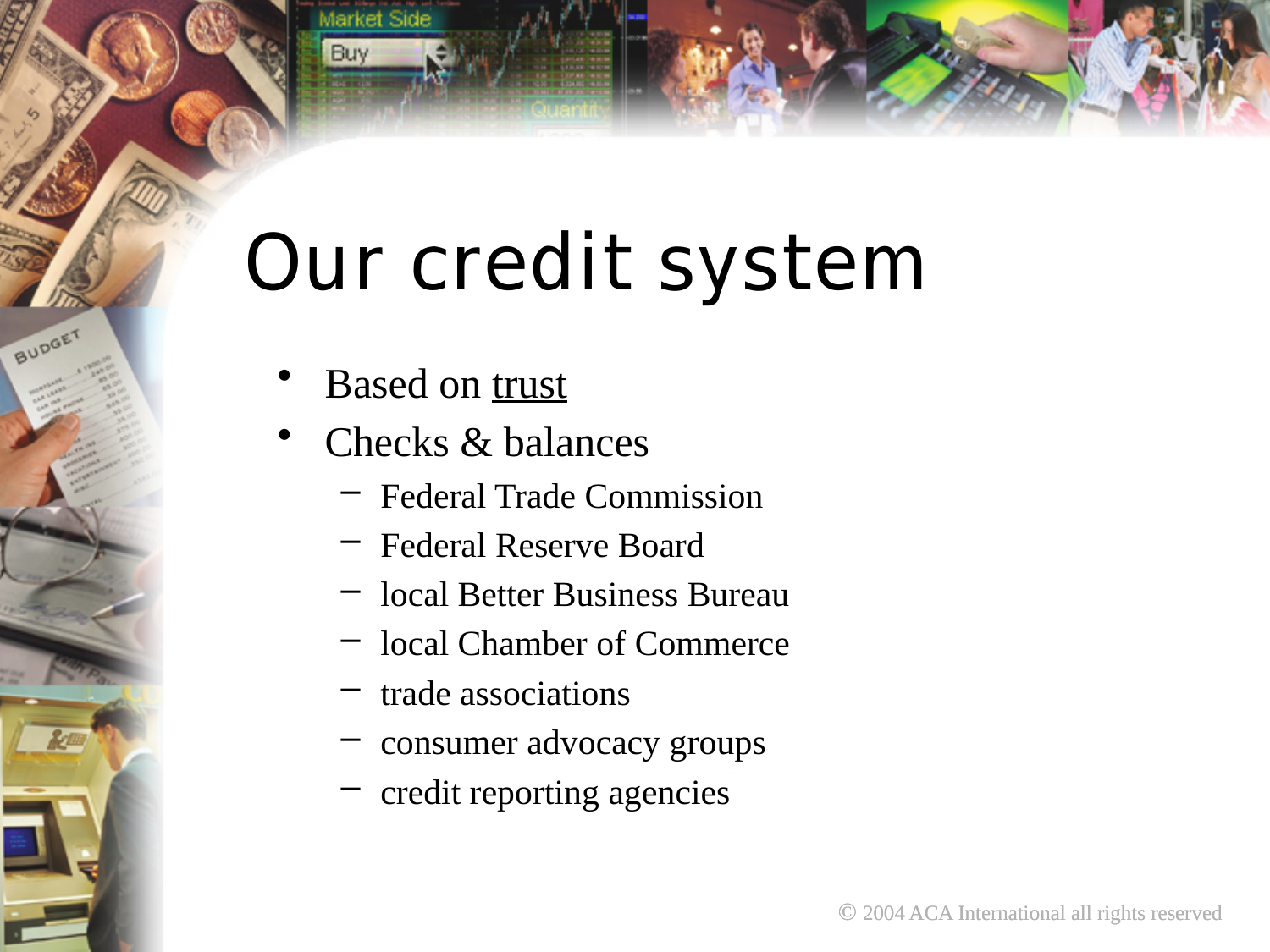

# Our credit system
Based on trust
Checks & balances
Federal Trade Commission
Federal Reserve Board
local Better Business Bureau
local Chamber of Commerce
trade associations
consumer advocacy groups
credit reporting agencies
© 2004 ACA International all rights reserved